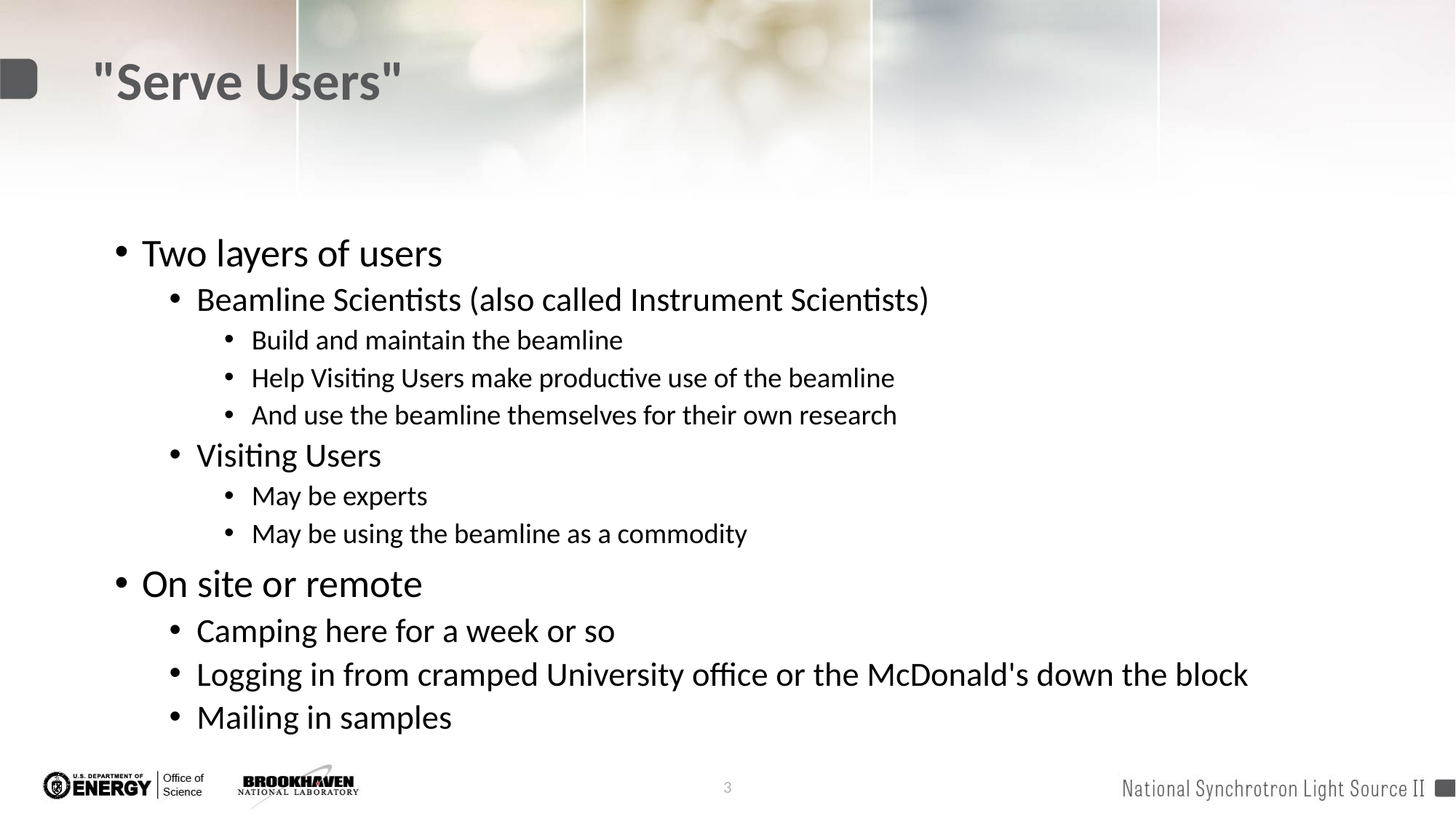

# "Serve Users"
Two layers of users
Beamline Scientists (also called Instrument Scientists)
Build and maintain the beamline
Help Visiting Users make productive use of the beamline
And use the beamline themselves for their own research
Visiting Users
May be experts
May be using the beamline as a commodity
On site or remote
Camping here for a week or so
Logging in from cramped University office or the McDonald's down the block
Mailing in samples

3